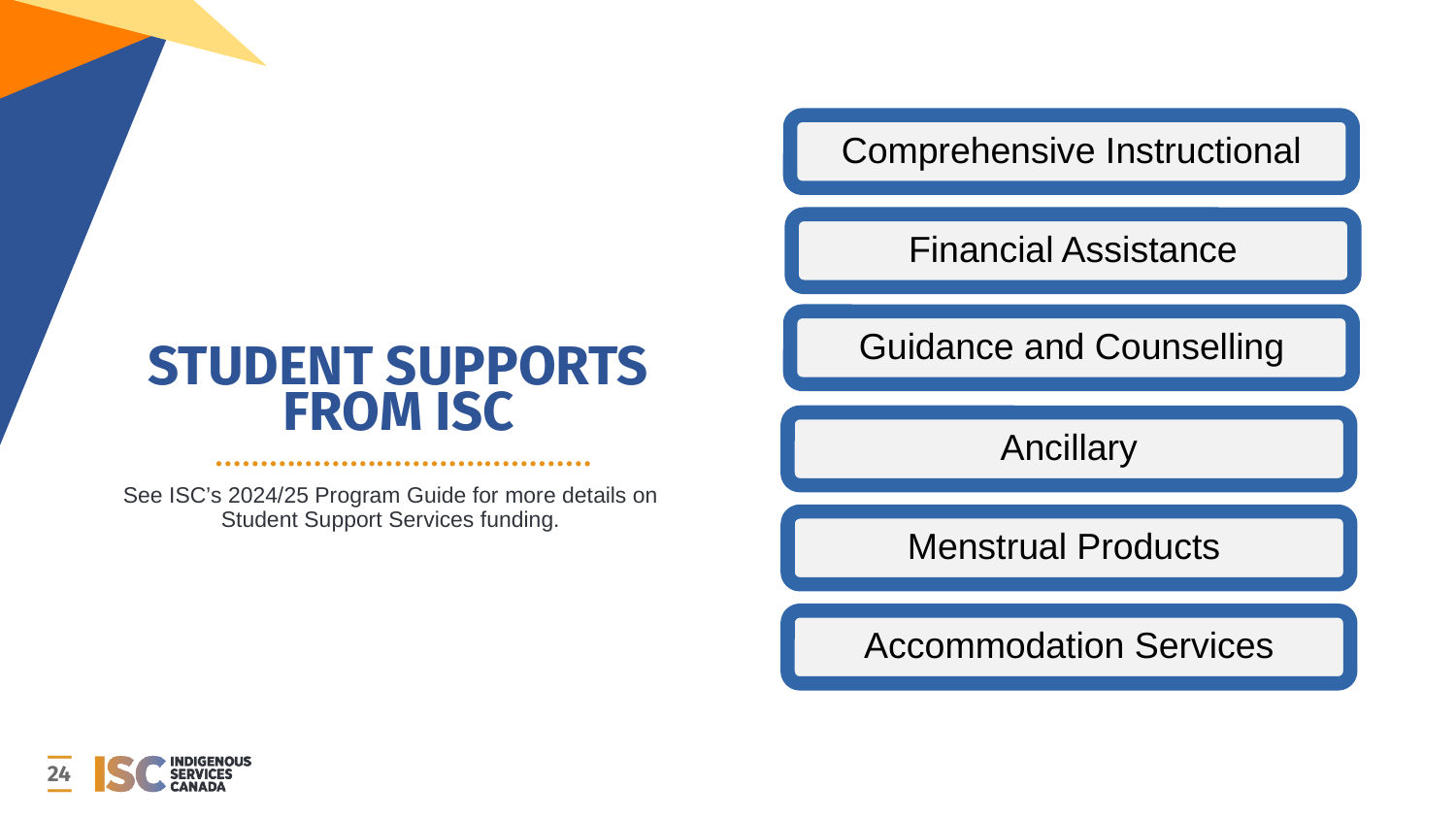

Comprehensive Instructional
Financial Assistance
Guidance and Counselling
STUDENT SUPPORTS
FROM ISC
Ancillary
……………………………………
See ISC’s 2024/25 Program Guide for more details on Student Support Services funding.
Menstrual Products
Accommodation Services
24